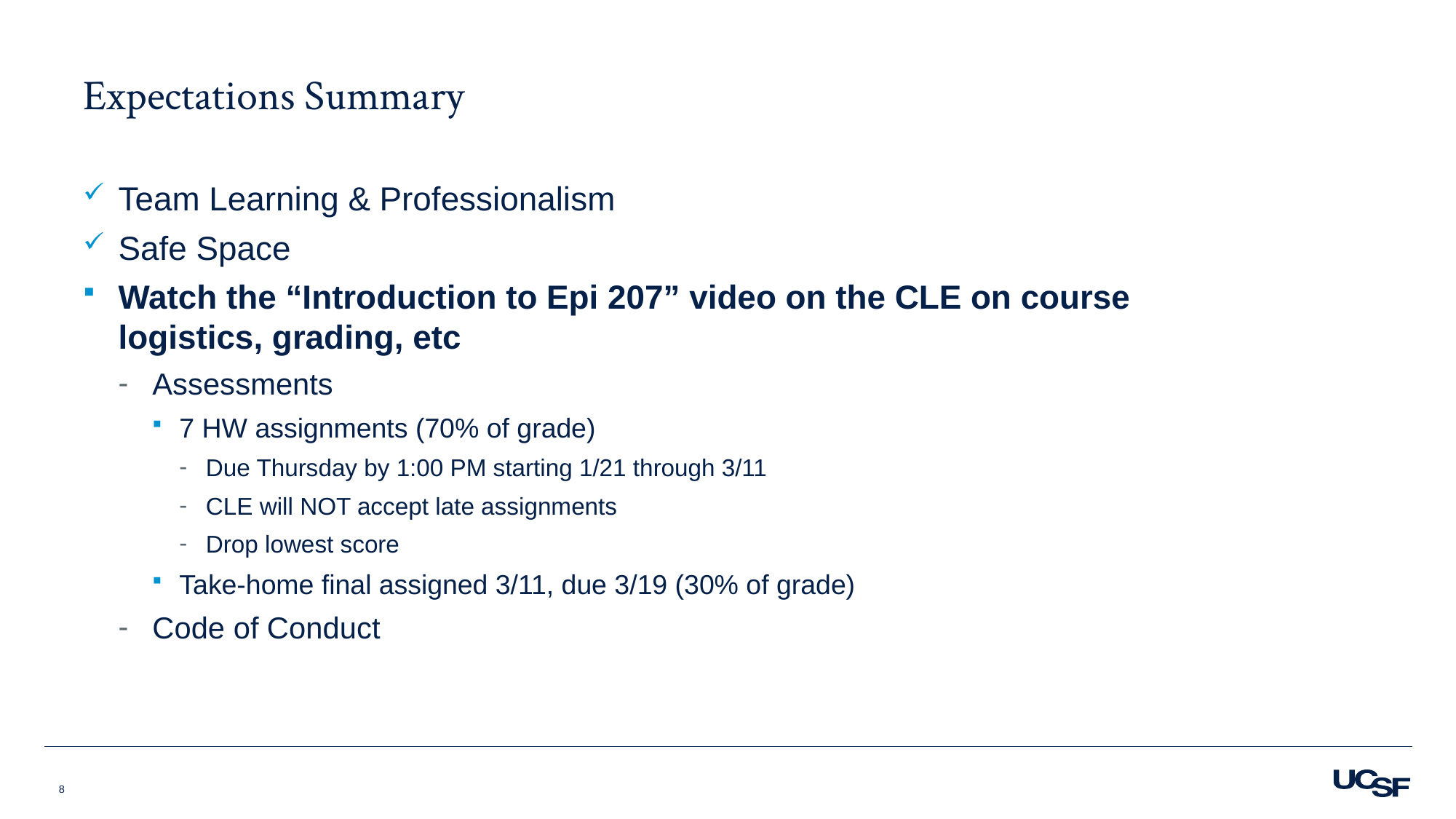

# Expectations Summary
Team Learning & Professionalism
Safe Space
Watch the “Introduction to Epi 207” video on the CLE on course logistics, grading, etc
Assessments
7 HW assignments (70% of grade)
Due Thursday by 1:00 PM starting 1/21 through 3/11
CLE will NOT accept late assignments
Drop lowest score
Take-home final assigned 3/11, due 3/19 (30% of grade)
Code of Conduct

8